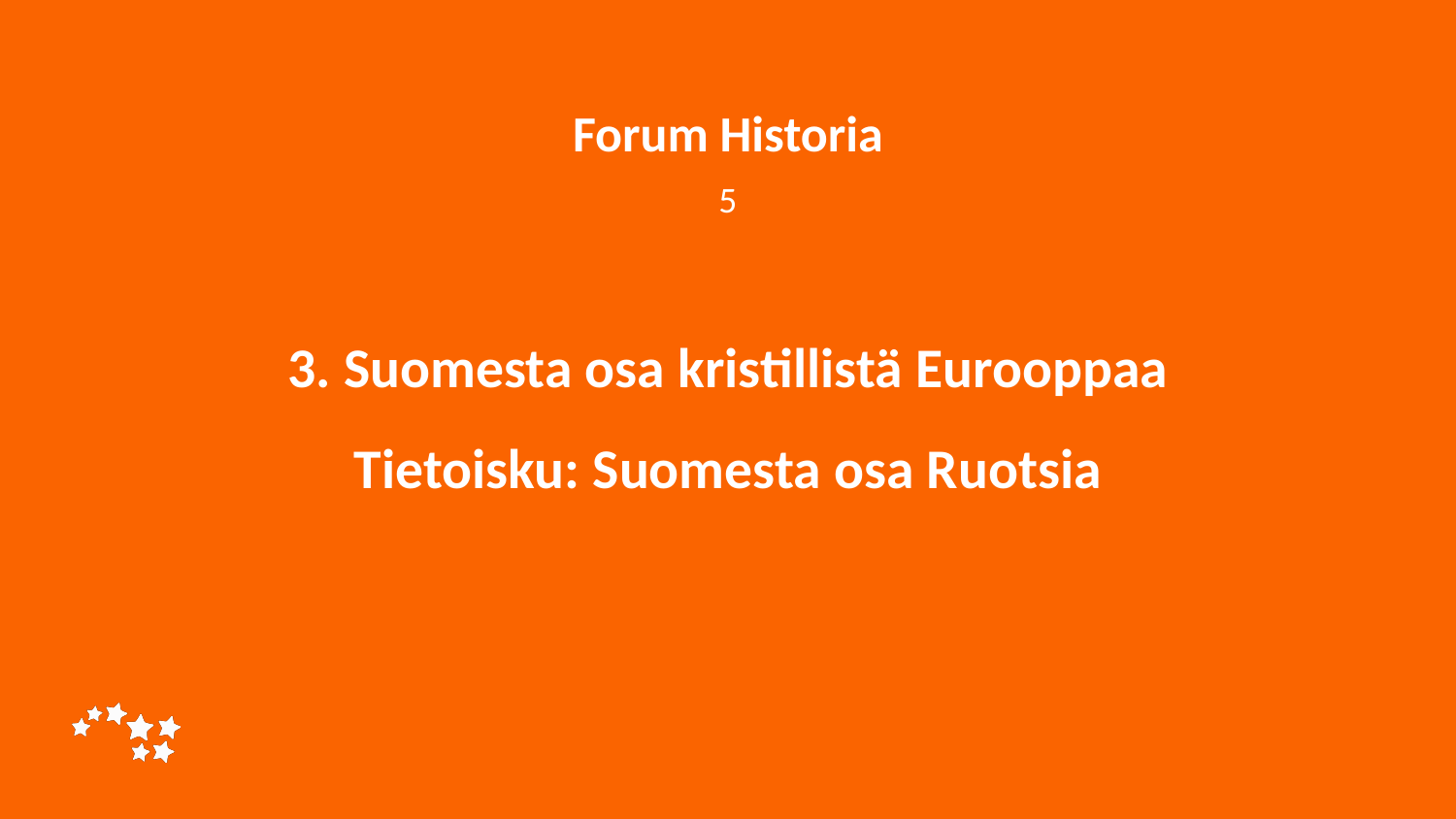

Forum Historia
5
# 3. Suomesta osa kristillistä Eurooppaa Tietoisku: Suomesta osa Ruotsia